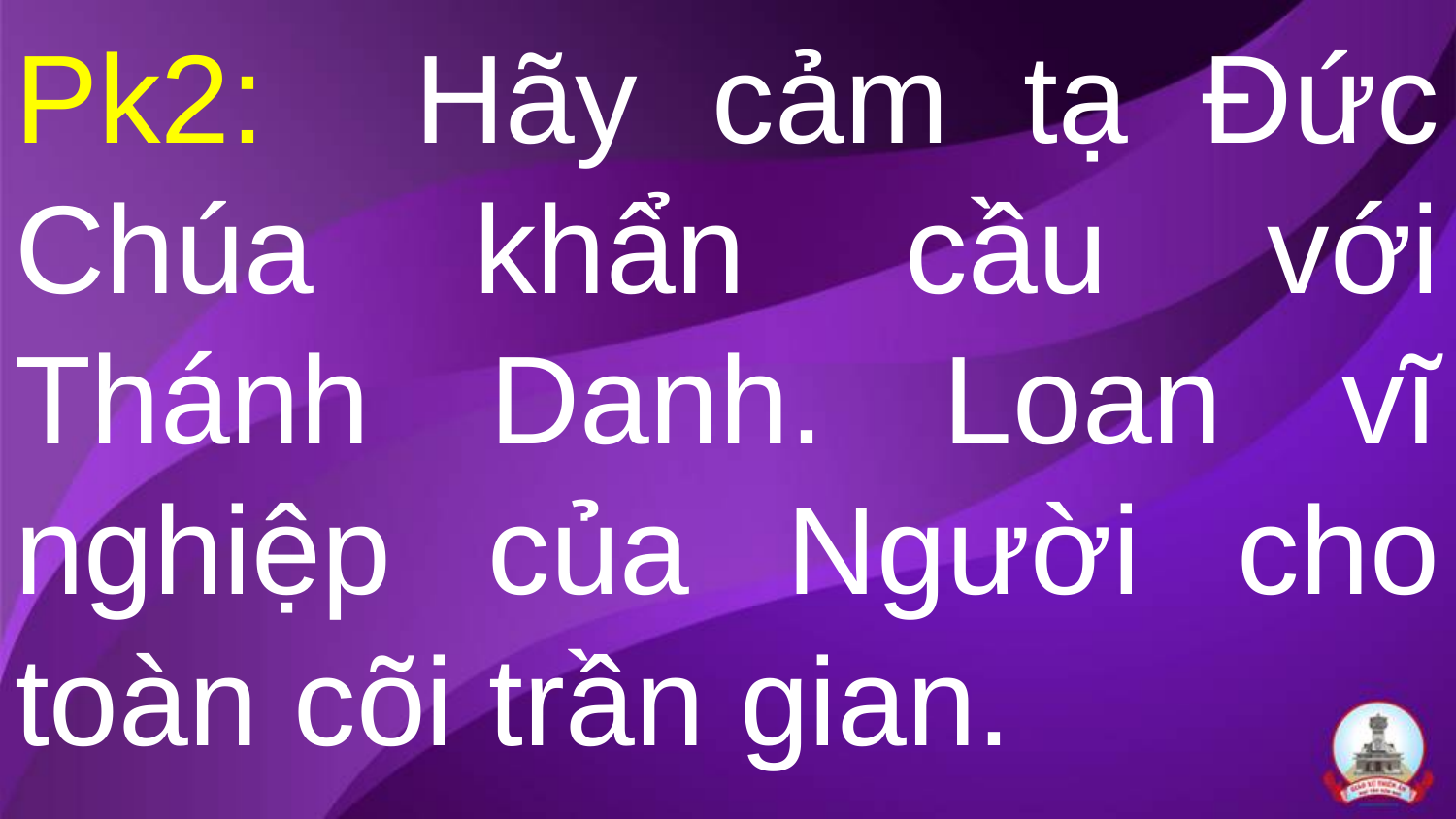

# Pk2:  Hãy cảm tạ Đức Chúa khẩn cầu với Thánh Danh. Loan vĩ nghiệp của Người cho toàn cõi trần gian.